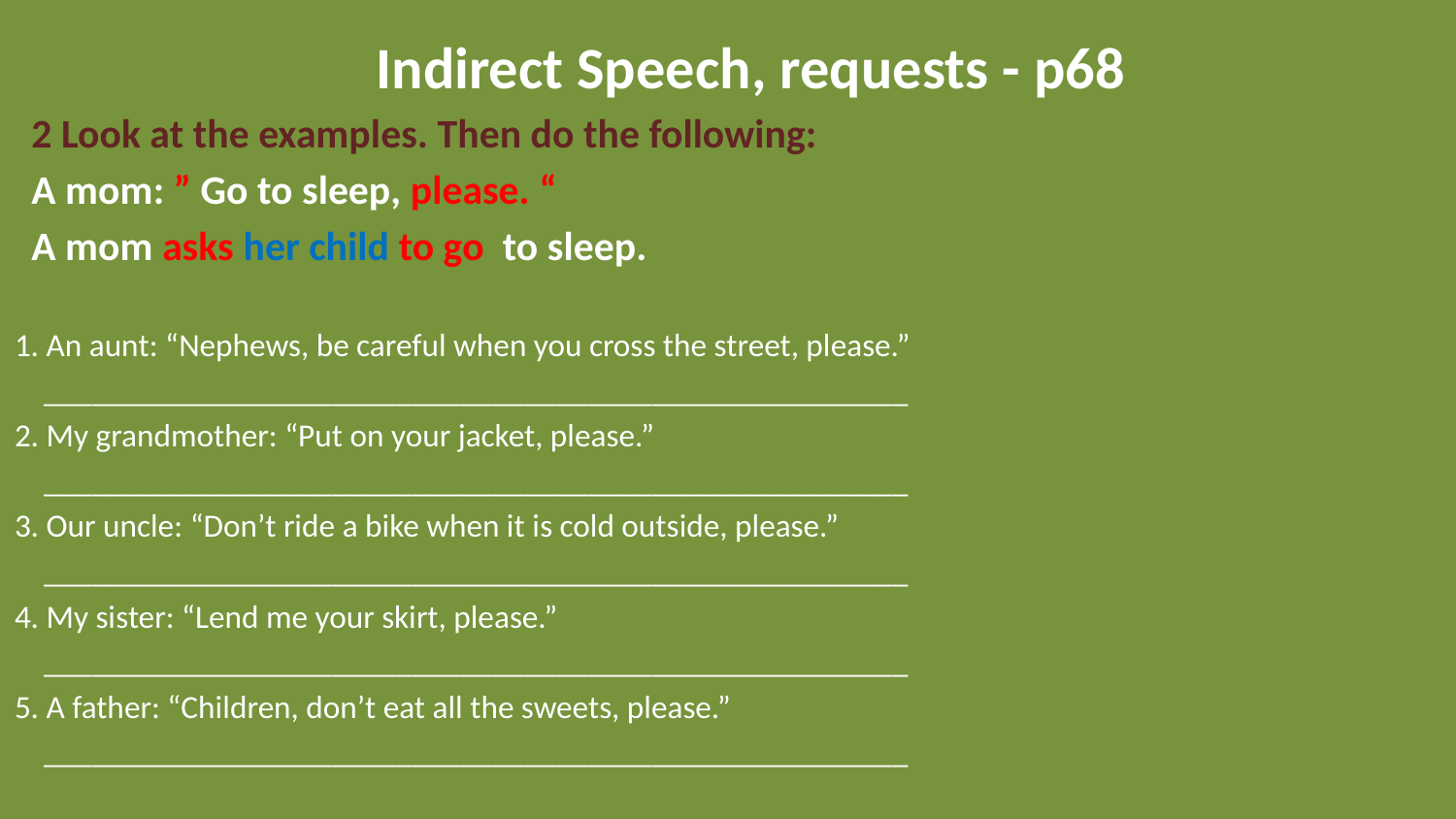

# Indirect Speech, requests - p68
2 Look at the examples. Then do the following:
A mom: ” Go to sleep, please. “
A mom asks her child to go  to sleep.

1. An aunt: “Nephews, be careful when you cross the street, please.”
    ______________________________________________________
2. My grandmother: “Put on your jacket, please.”
    ______________________________________________________
3. Our uncle: “Don’t ride a bike when it is cold outside, please.”
    ______________________________________________________
4. My sister: “Lend me your skirt, please.”
    ______________________________________________________
5. A father: “Children, don’t eat all the sweets, please.”
    ______________________________________________________